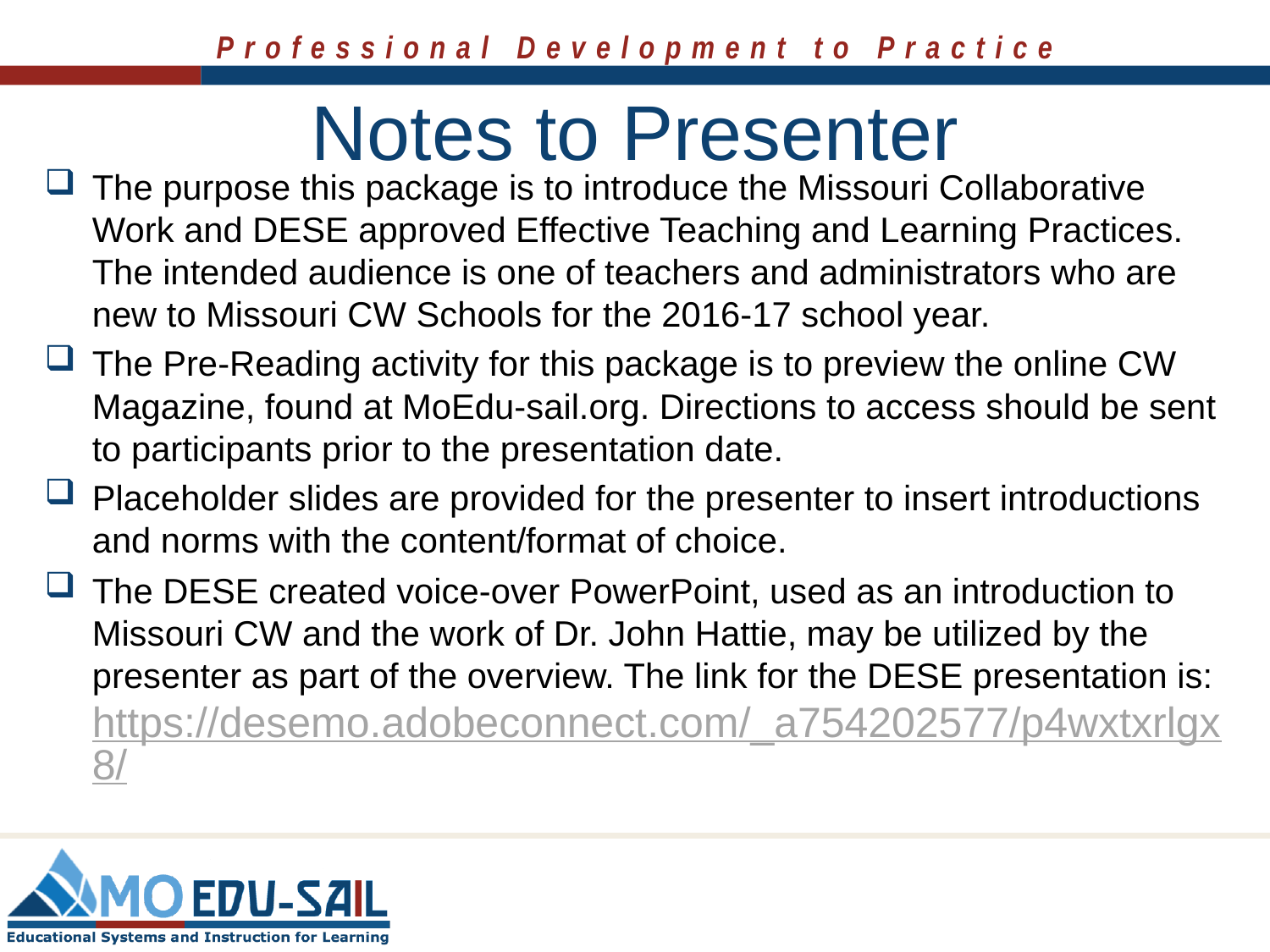

# Notes to Presenter
The purpose this package is to introduce the Missouri Collaborative Work and DESE approved Effective Teaching and Learning Practices. The intended audience is one of teachers and administrators who are new to Missouri CW Schools for the 2016-17 school year.
The Pre-Reading activity for this package is to preview the online CW Magazine, found at MoEdu-sail.org. Directions to access should be sent to participants prior to the presentation date.
Placeholder slides are provided for the presenter to insert introductions and norms with the content/format of choice.
The DESE created voice-over PowerPoint, used as an introduction to Missouri CW and the work of Dr. John Hattie, may be utilized by the presenter as part of the overview. The link for the DESE presentation is: https://desemo.adobeconnect.com/_a754202577/p4wxtxrlgx8/